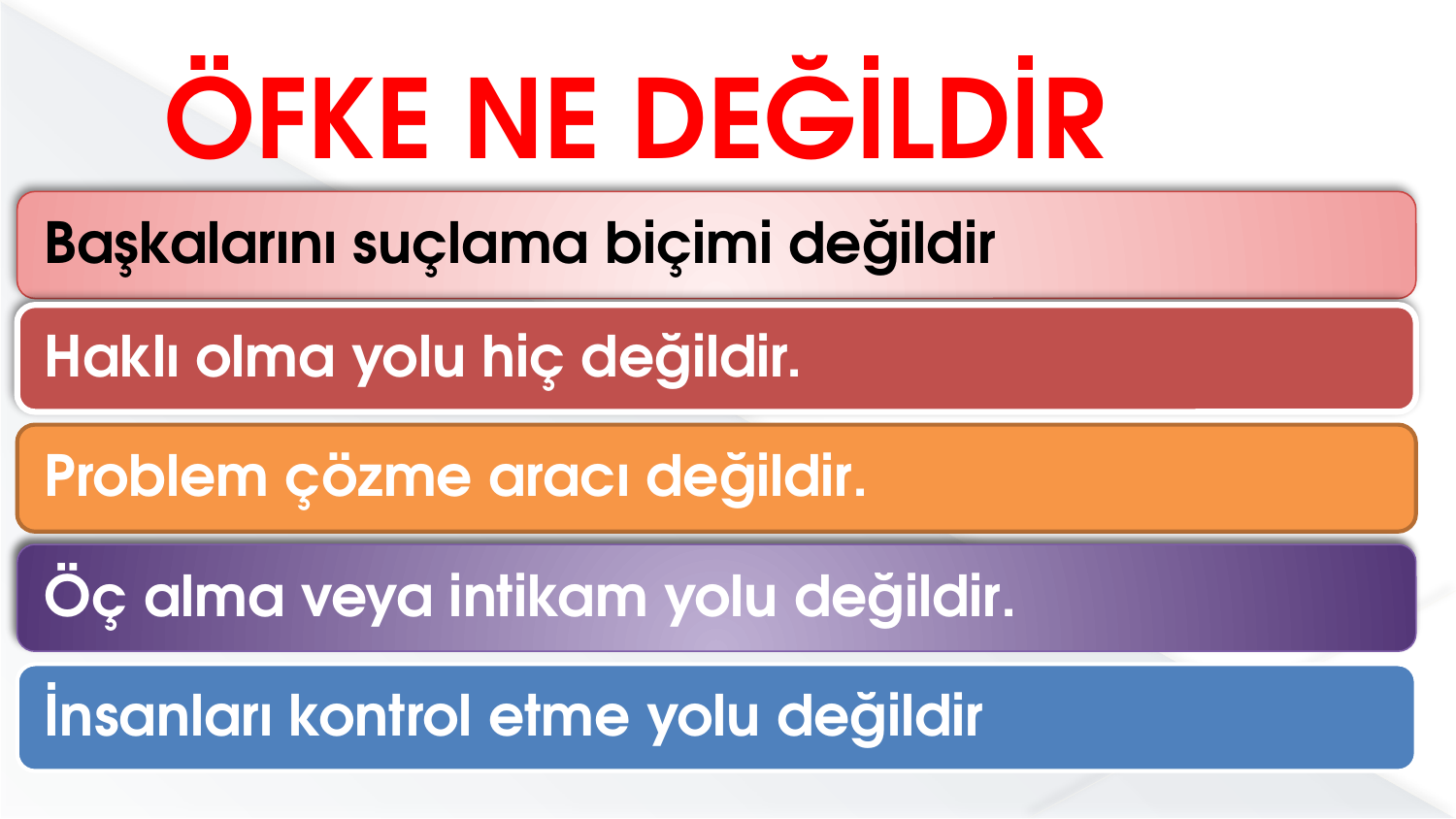

# ÖFKE NE DEĞİLDİR
Başkalarını suçlama biçimi değildir
Haklı olma yolu hiç değildir.
Problem çözme aracı değildir.
Öç alma veya intikam yolu değildir.
İnsanları kontrol etme yolu değildir